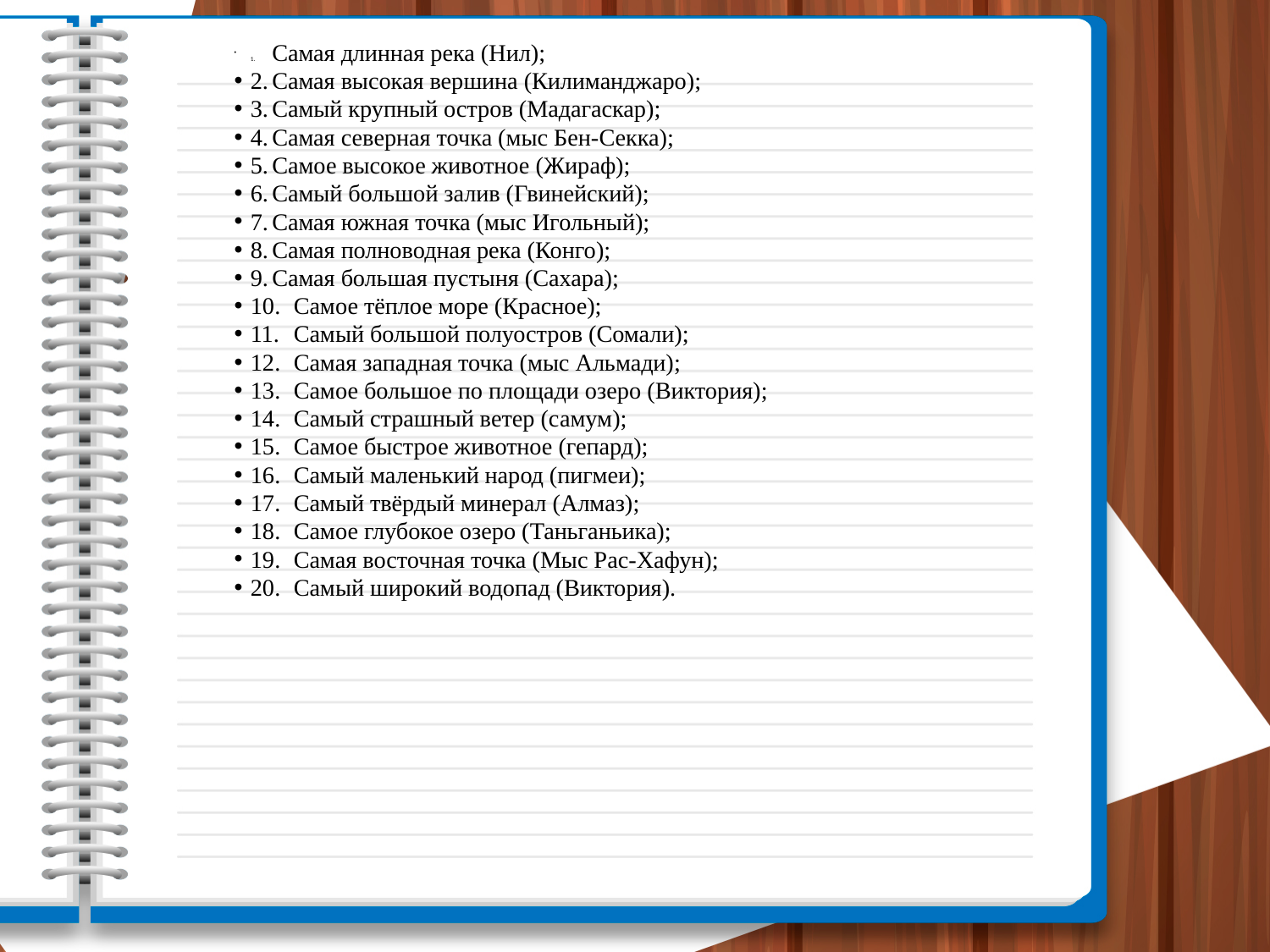

1.	Самая длинная река (Нил);
2.	Самая высокая вершина (Килиманджаро);
3.	Самый крупный остров (Мадагаскар);
4.	Самая северная точка (мыс Бен-Секка);
5.	Самое высокое животное (Жираф);
6.	Самый большой залив (Гвинейский);
7.	Самая южная точка (мыс Игольный);
8.	Самая полноводная река (Конго);
9.	Самая большая пустыня (Сахара);
10.	Самое тёплое море (Красное);
11.	Самый большой полуостров (Сомали);
12.	Самая западная точка (мыс Альмади);
13.	Самое большое по площади озеро (Виктория);
14.	Самый страшный ветер (самум);
15.	Самое быстрое животное (гепард);
16.	Самый маленький народ (пигмеи);
17.	Самый твёрдый минерал (Алмаз);
18.	Самое глубокое озеро (Таньганьика);
19.	Самая восточная точка (Мыс Рас-Хафун);
20.	Самый широкий водопад (Виктория).

#